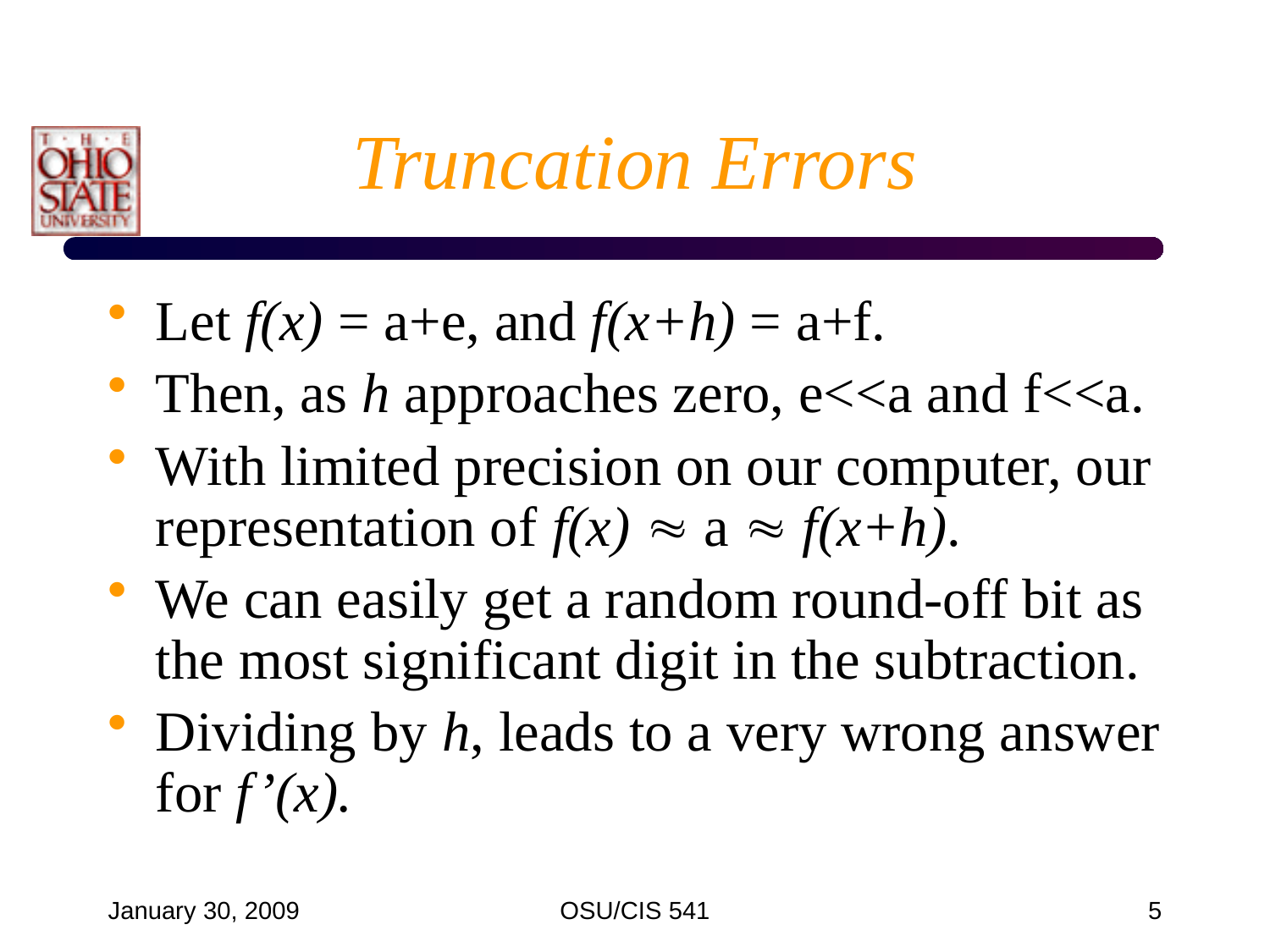

# Truncation Errors
Let f(x) = a+e, and f(x+h) = a+f.
Then, as h approaches zero, e<<a and f<<a.
With limited precision on our computer, our representation of f(x) ≈ a ≈ f(x+h).
We can easily get a random round-off bit as the most significant digit in the subtraction.
Dividing by h, leads to a very wrong answer for f’(x).
January 30, 2009
OSU/CIS 541
5